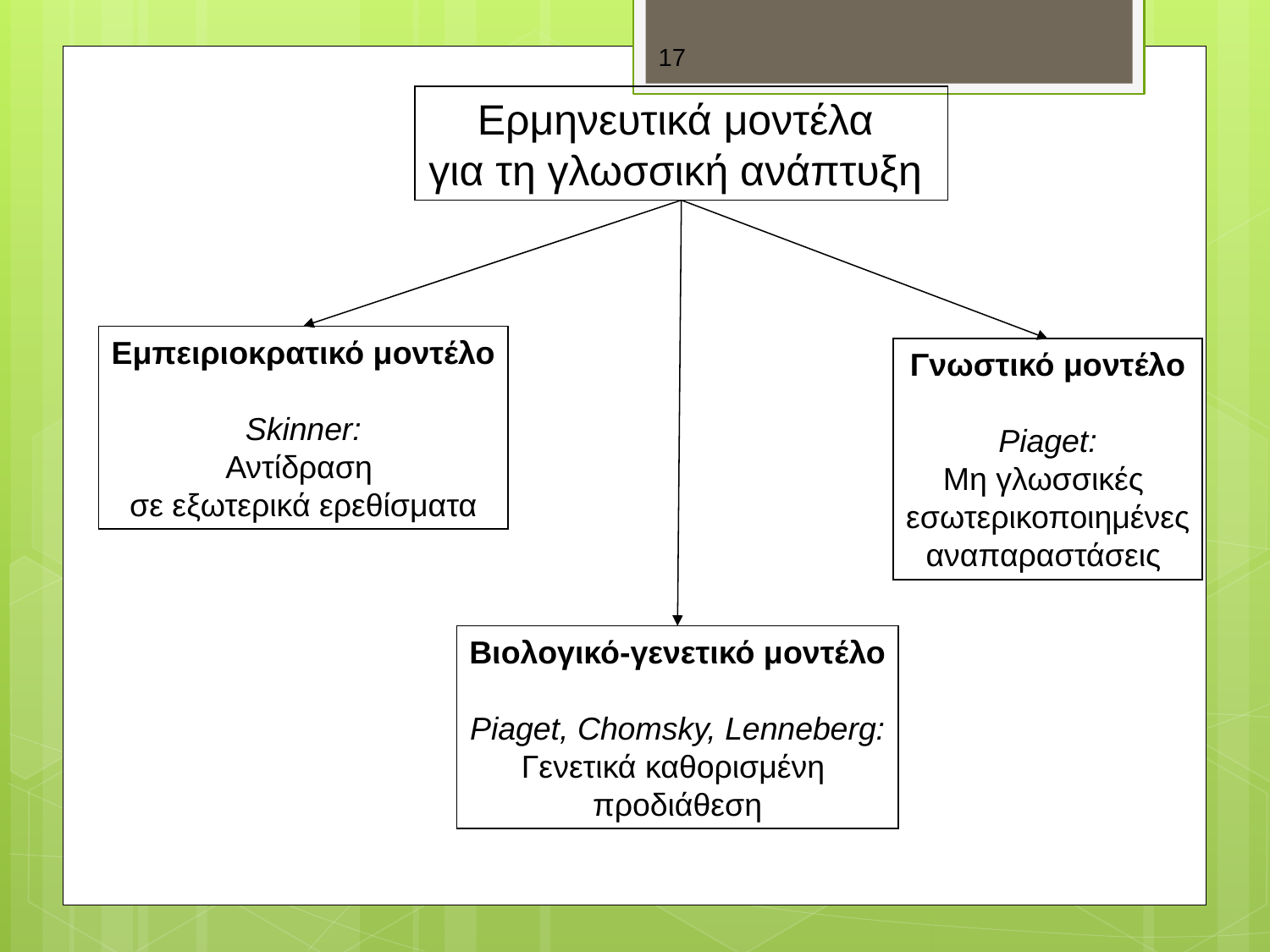

17
Ερμηνευτικά μοντέλα
για τη γλωσσική ανάπτυξη
Εμπειριοκρατικό μοντέλο

Skinner:
Αντίδραση
σε εξωτερικά ερεθίσματα
Γνωστικό μοντέλο

Piaget:
Μη γλωσσικές
εσωτερικοποιημένες
αναπαραστάσεις
Βιολογικό-γενετικό μοντέλο

Piaget, Chomsky, Lenneberg:
Γενετικά καθορισμένη
προδιάθεση